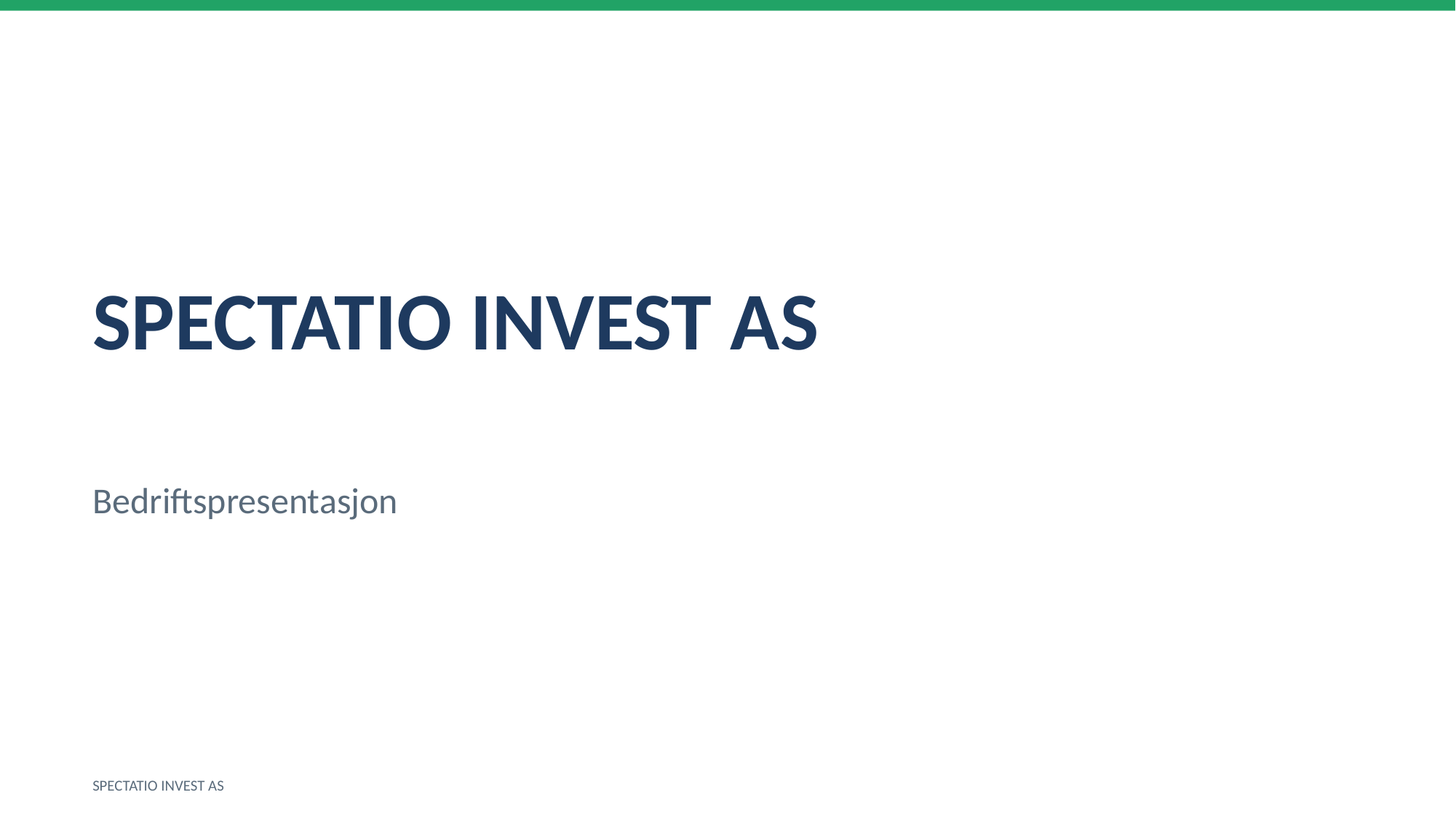

SPECTATIO INVEST AS
Bedriftspresentasjon
SPECTATIO INVEST AS